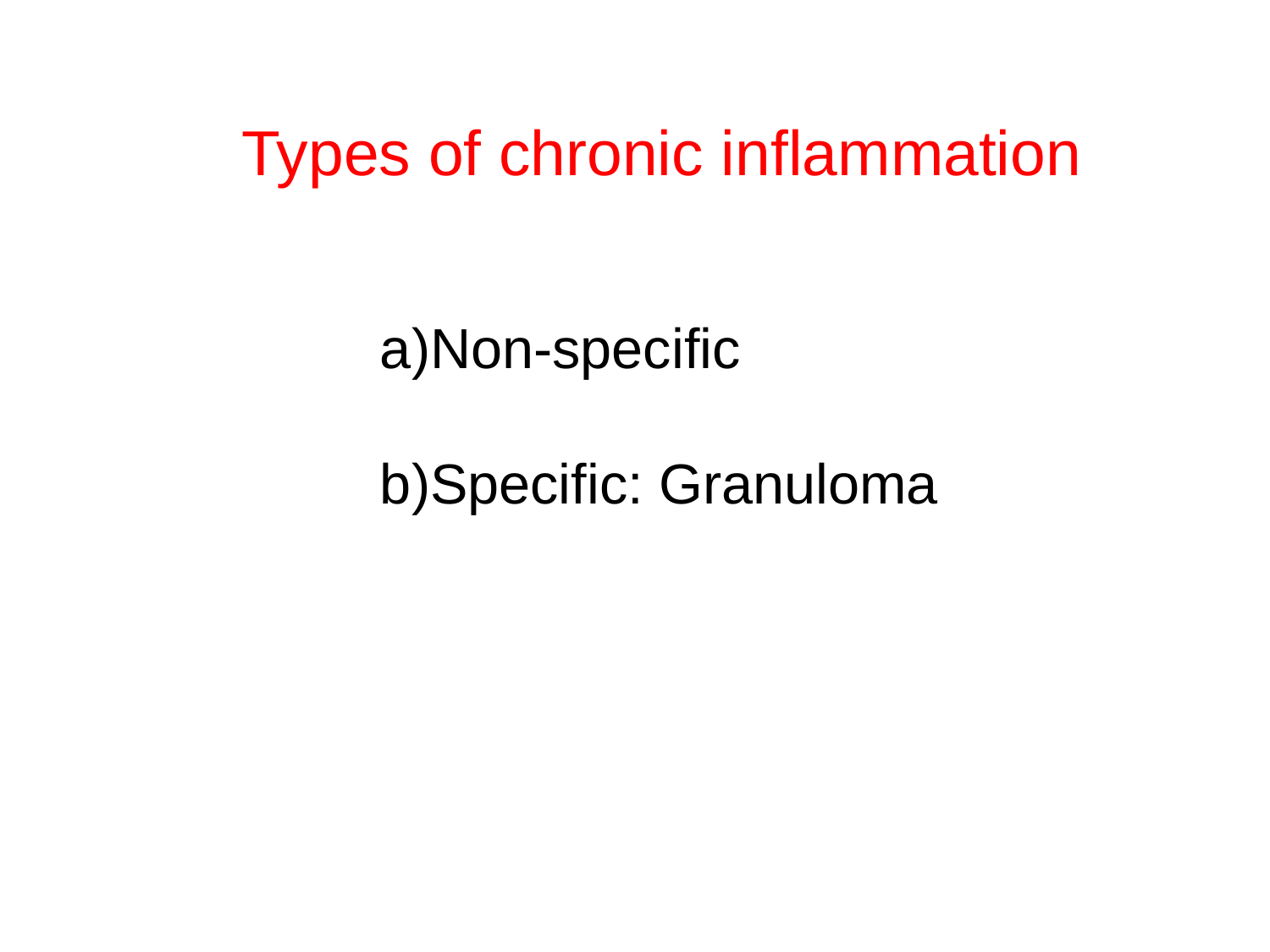

Types of chronic inflammation
Non-specific

Specific: Granuloma